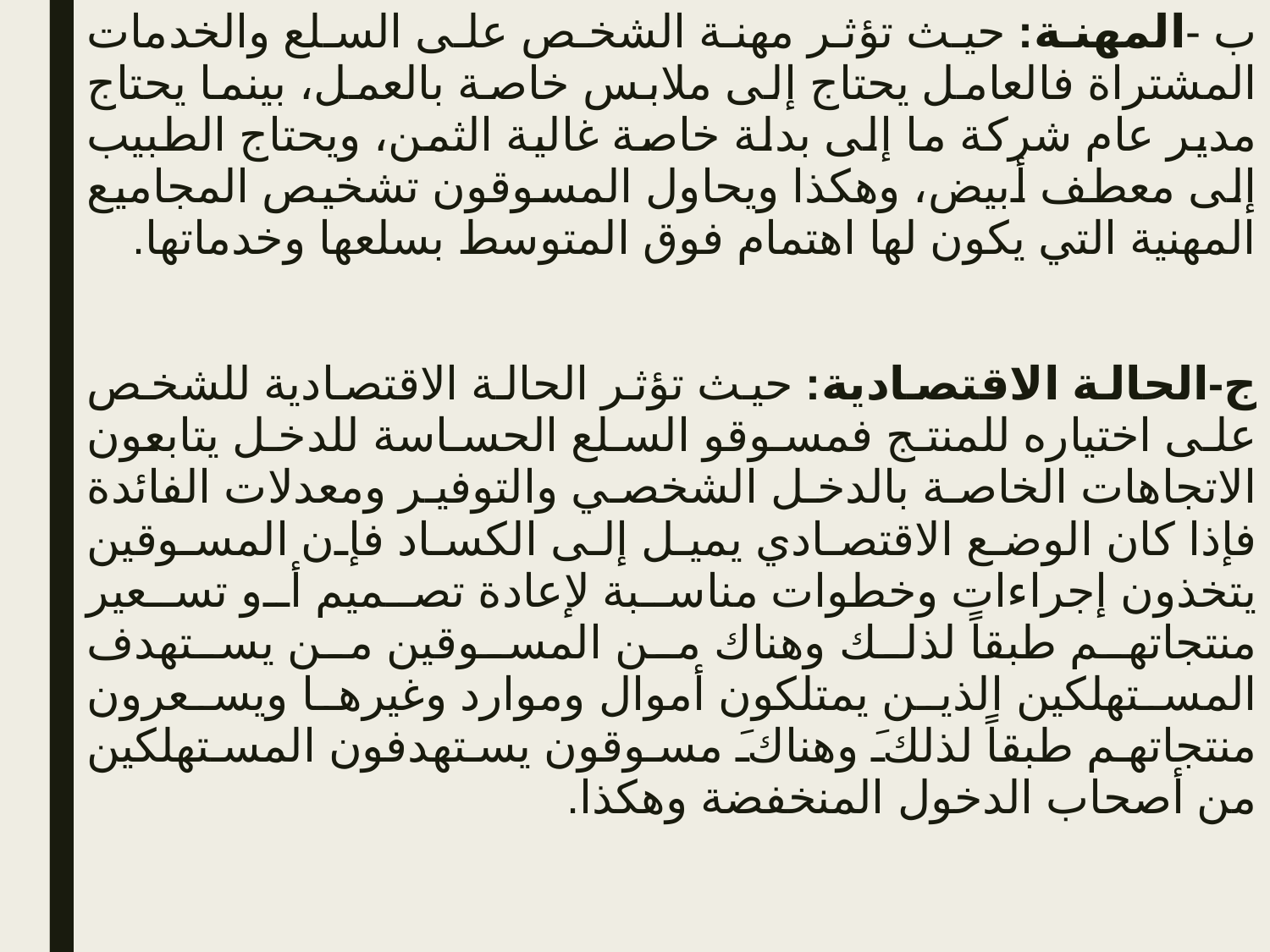

ب -المهنة: حيث تؤثر مهنة الشخص على السلع والخدمات المشتراة فالعامل يحتاج إلى ملابس خاصة بالعمل، بينما يحتاج مدير عام شركة ما إلى بدلة خاصة غالية الثمن، ويحتاج الطبيب إلى معطف أبيض، وهكذا ويحاول المسوقون تشخيص المجاميع المهنية التي يكون لها اهتمام فوق المتوسط بسلعها وخدماتها.

ج-الحالة الاقتصادية: حيث تؤثر الحالة الاقتصادية للشخص على اختياره للمنتج فمسوقو السلع الحساسة للدخل يتابعون الاتجاهات الخاصة بالدخل الشخصي والتوفير ومعدلات الفائدة فإذا كان الوضع الاقتصادي يميل إلى الكساد فإن المسوقين يتخذون إجراءات وخطوات مناسبة لإعادة تصميم أو تسعير منتجاتهم طبقاً لذلك وهناك من المسوقين من يستهدف المستهلكين الذين يمتلكون أموال وموارد وغيرها ويسعرون منتجاتهم طبقاً لذلكَ وهناكَ مسوقون يستهدفون المستهلكين من أصحاب الدخول المنخفضة وهكذا.